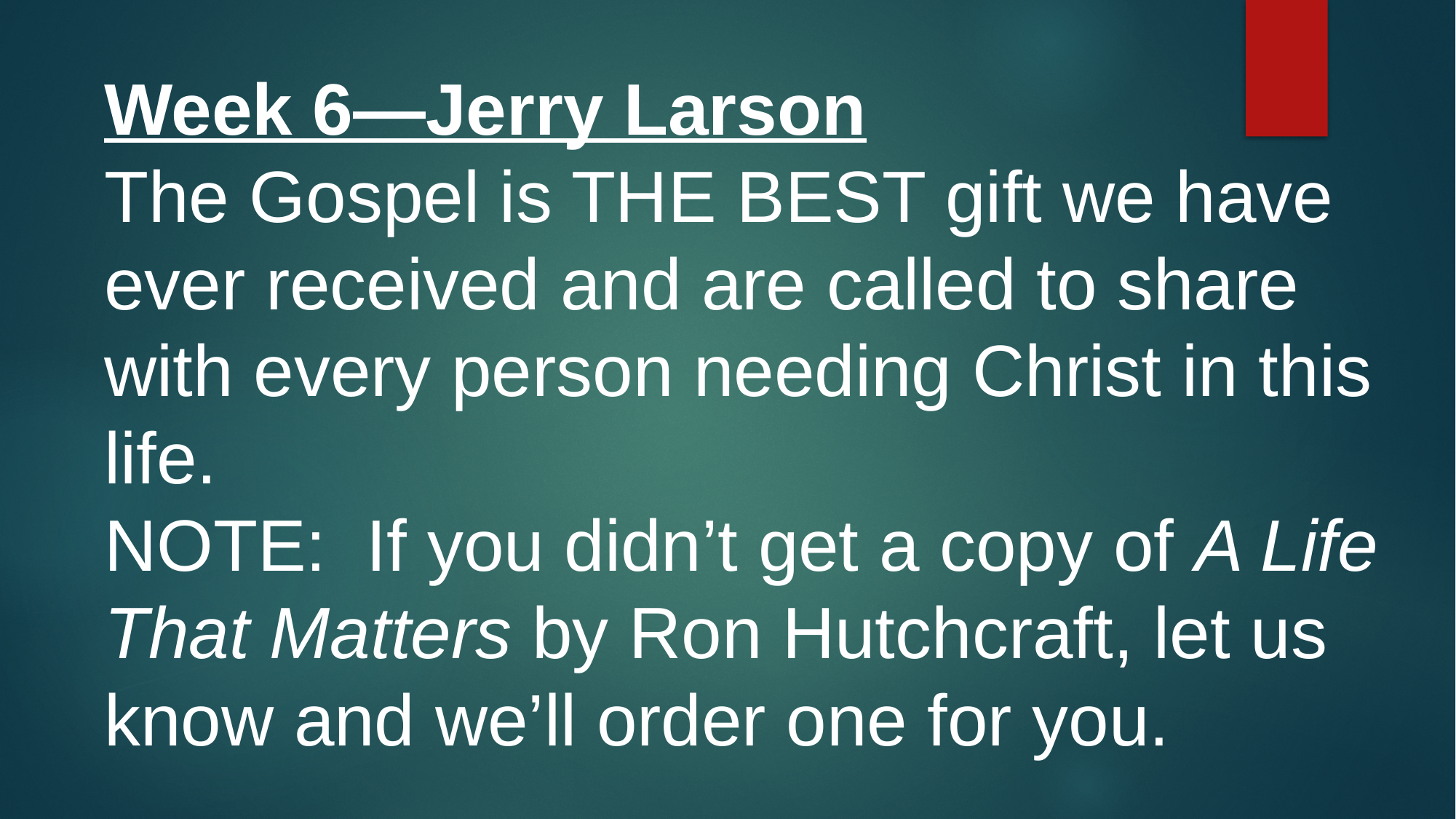

# Week 6—Jerry Larson The Gospel is THE BEST gift we have ever received and are called to share with every person needing Christ in this life. NOTE:  If you didn’t get a copy of A Life That Matters by Ron Hutchcraft, let us know and we’ll order one for you.